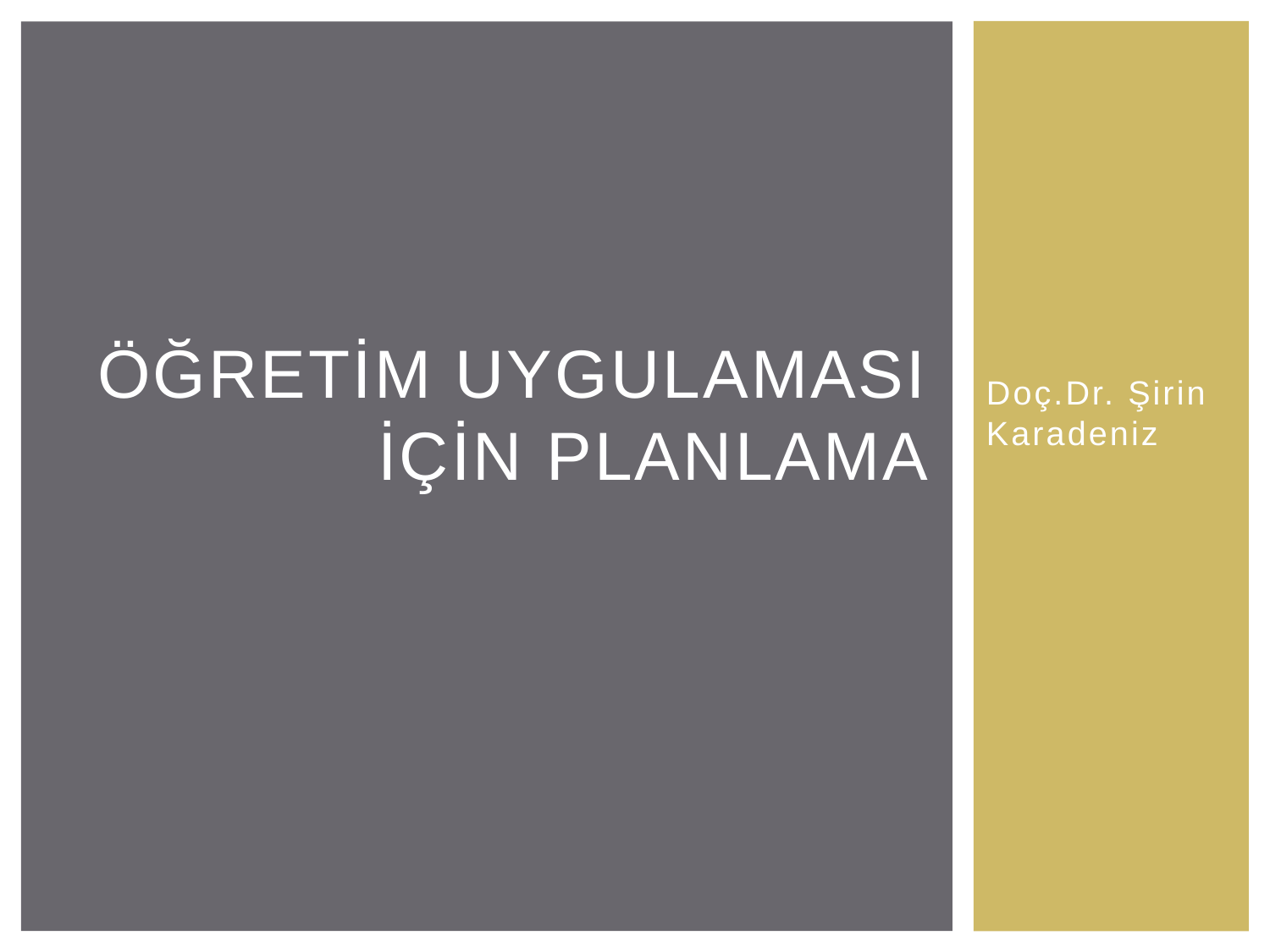

# Öğretim uygulamasI için planlama
Doç.Dr. Şirin Karadeniz